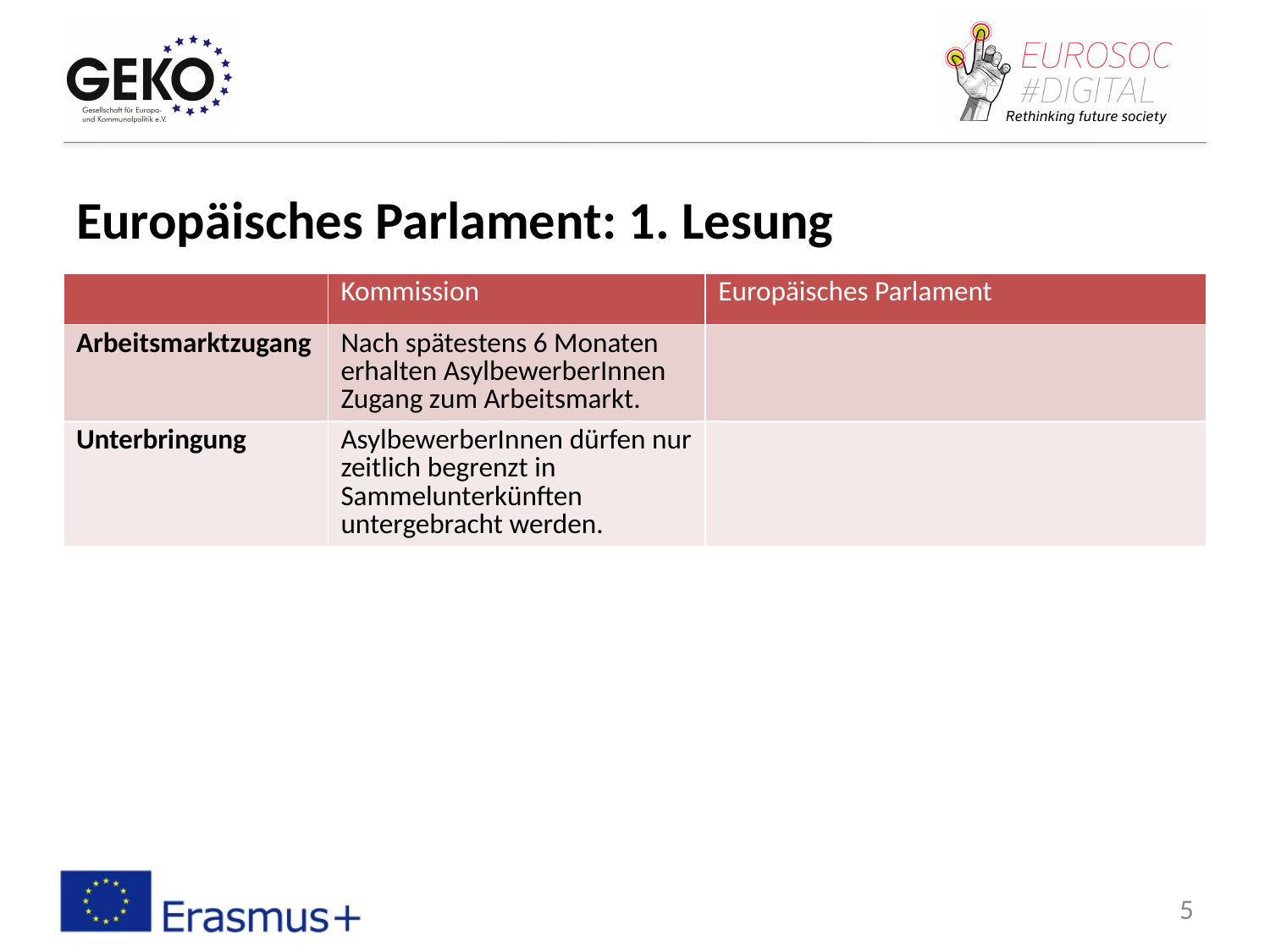

# Europäisches Parlament: 1. Lesung
|  | Kommission | Europäisches Parlament |
| --- | --- | --- |
| Arbeitsmarktzugang | Nach spätestens 6 Monaten erhalten AsylbewerberInnen Zugang zum Arbeitsmarkt. |  |
| Unterbringung | AsylbewerberInnen dürfen nur zeitlich begrenzt in Sammelunterkünften untergebracht werden. |  |
5